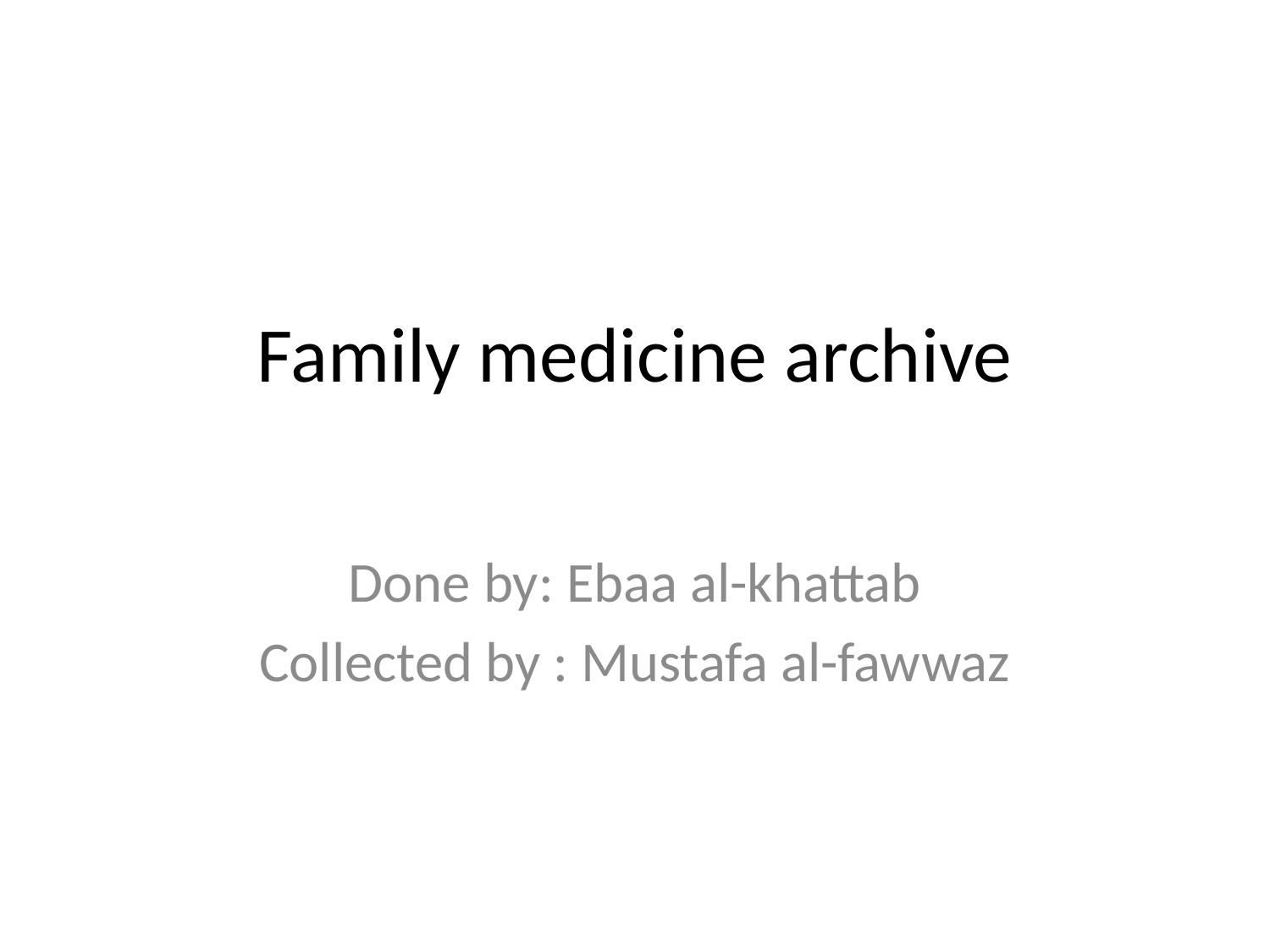

# Family medicine archive
Done by: Ebaa al-khattab
Collected by : Mustafa al-fawwaz